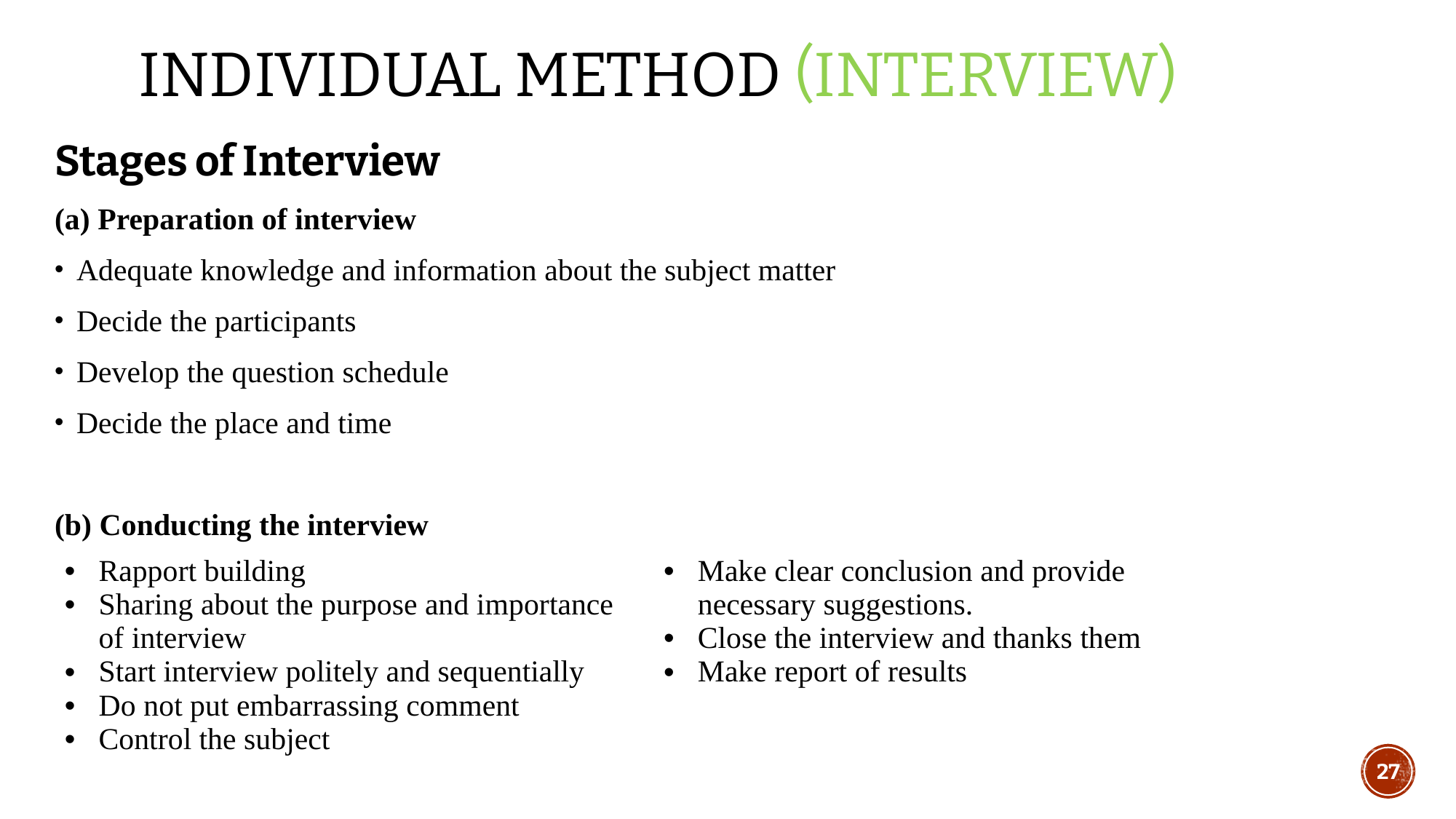

# Individual Method (Interview)
Stages of Interview
(a) Preparation of interview
Adequate knowledge and information about the subject matter
Decide the participants
Develop the question schedule
Decide the place and time

(b) Conducting the interview

| Rapport building Sharing about the purpose and importance of interview Start interview politely and sequentially Do not put embarrassing comment Control the subject | Make clear conclusion and provide necessary suggestions. Close the interview and thanks them Make report of results |
| --- | --- |
27